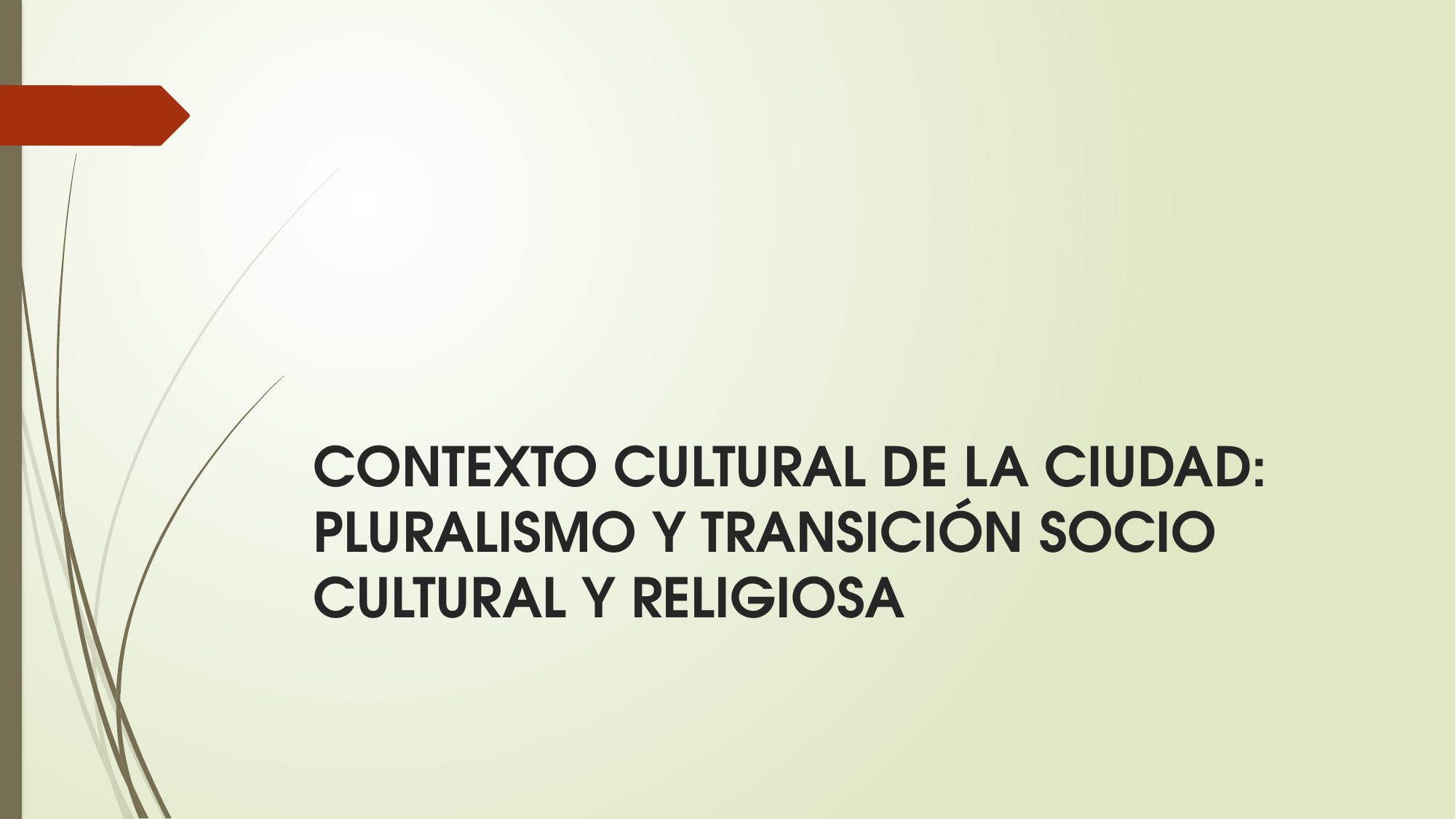

# CONTEXTO CULTURAL DE LA CIUDAD: PLURALISMO Y TRANSICIÓN SOCIO CULTURAL Y RELIGIOSA